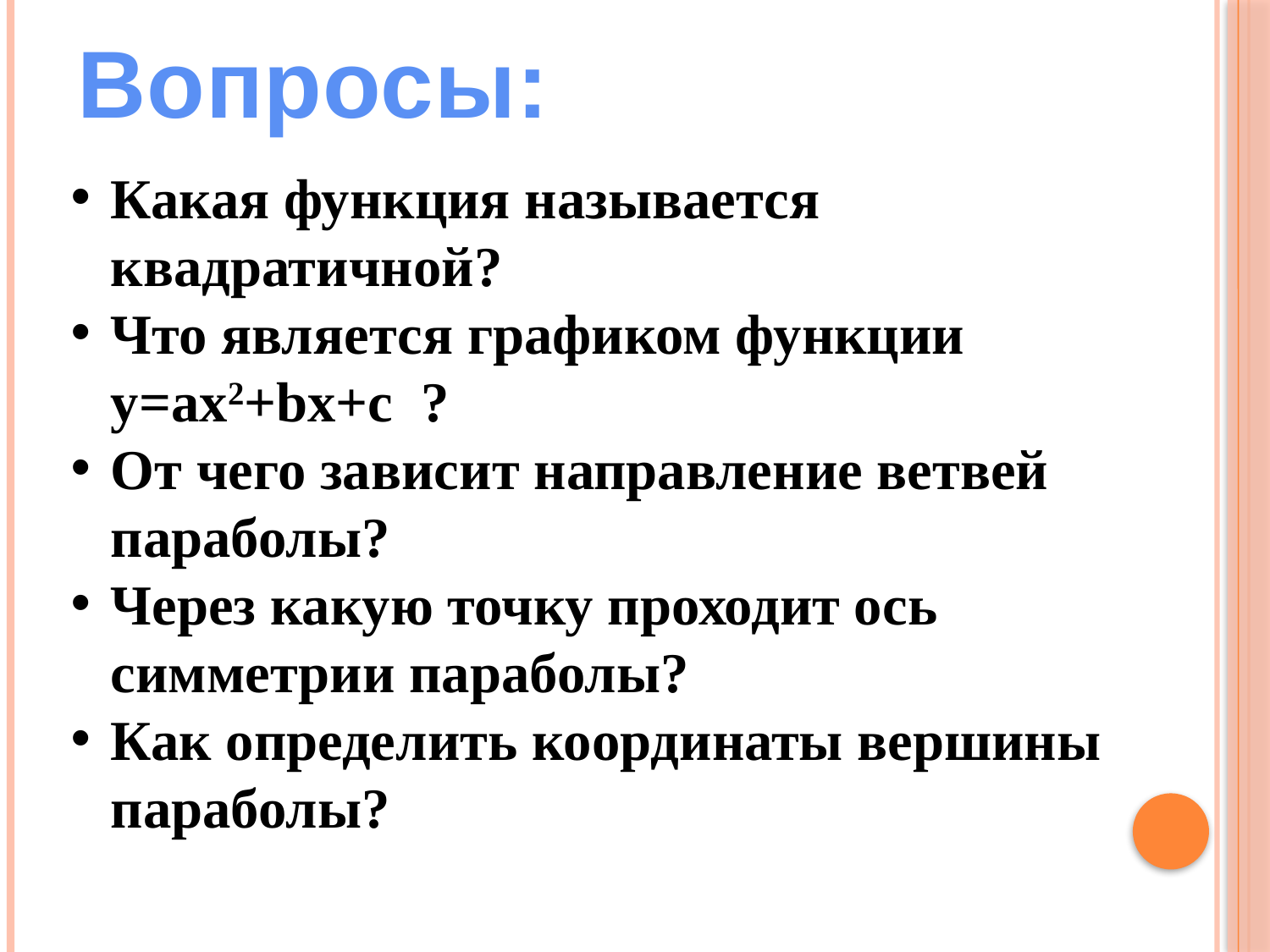

Вопросы:
Какая функция называется квадратичной?
Что является графиком функции y=ax2+bx+c  ?
От чего зависит направление ветвей параболы?
Через какую точку проходит ось симметрии параболы?
Как определить координаты вершины параболы?